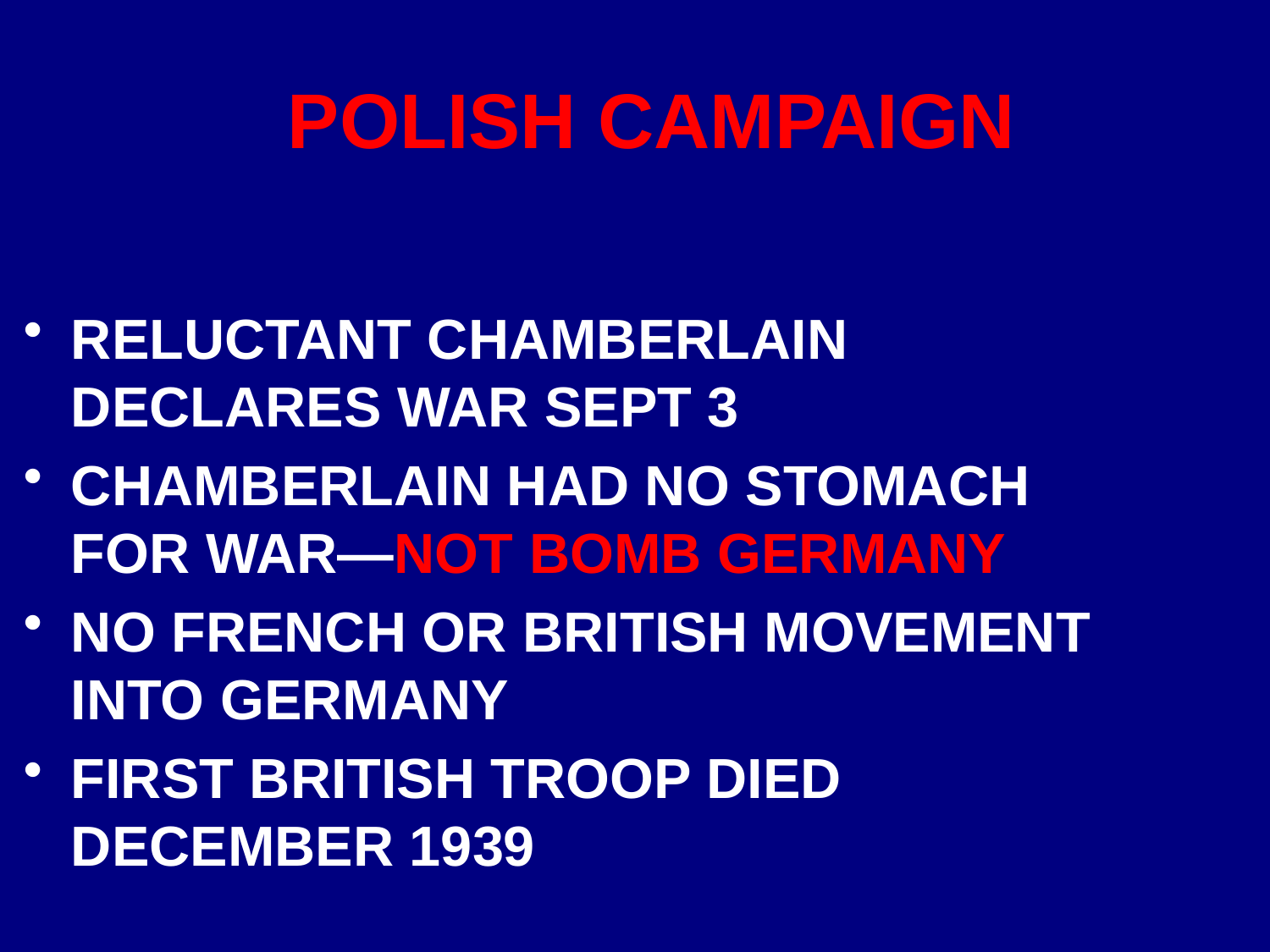

# POLISH CAMPAIGN
RELUCTANT CHAMBERLAIN DECLARES WAR SEPT 3
CHAMBERLAIN HAD NO STOMACH FOR WAR—NOT BOMB GERMANY
NO FRENCH OR BRITISH MOVEMENT INTO GERMANY
FIRST BRITISH TROOP DIED DECEMBER 1939